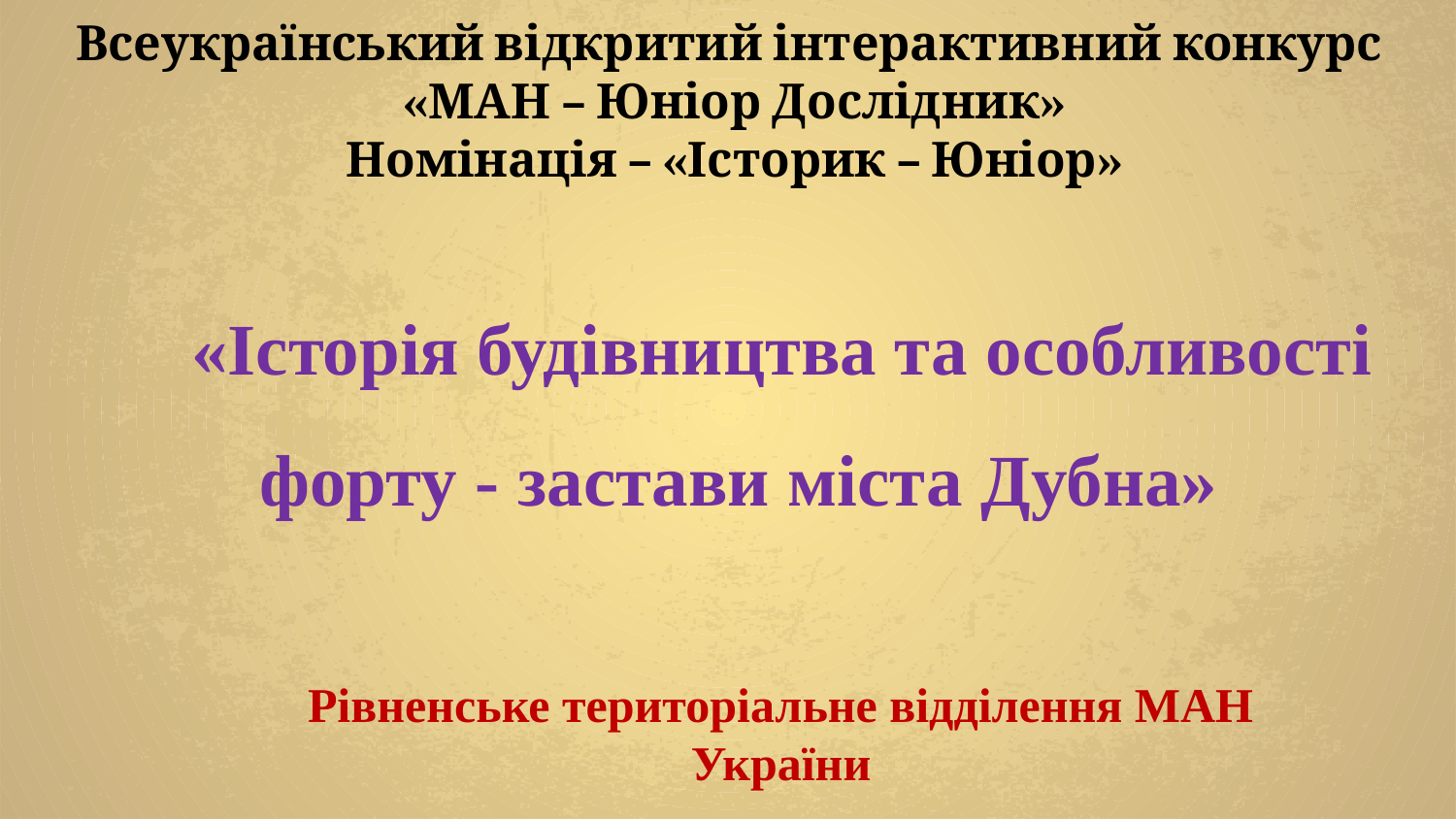

Всеукраїнський відкритий інтерактивний конкурс
«МАН – Юніор Дослідник»
Номінація – «Історик – Юніор»
«Історія будівництва та особливості форту - застави міста Дубна»
Рівненське територіальне відділення МАН України